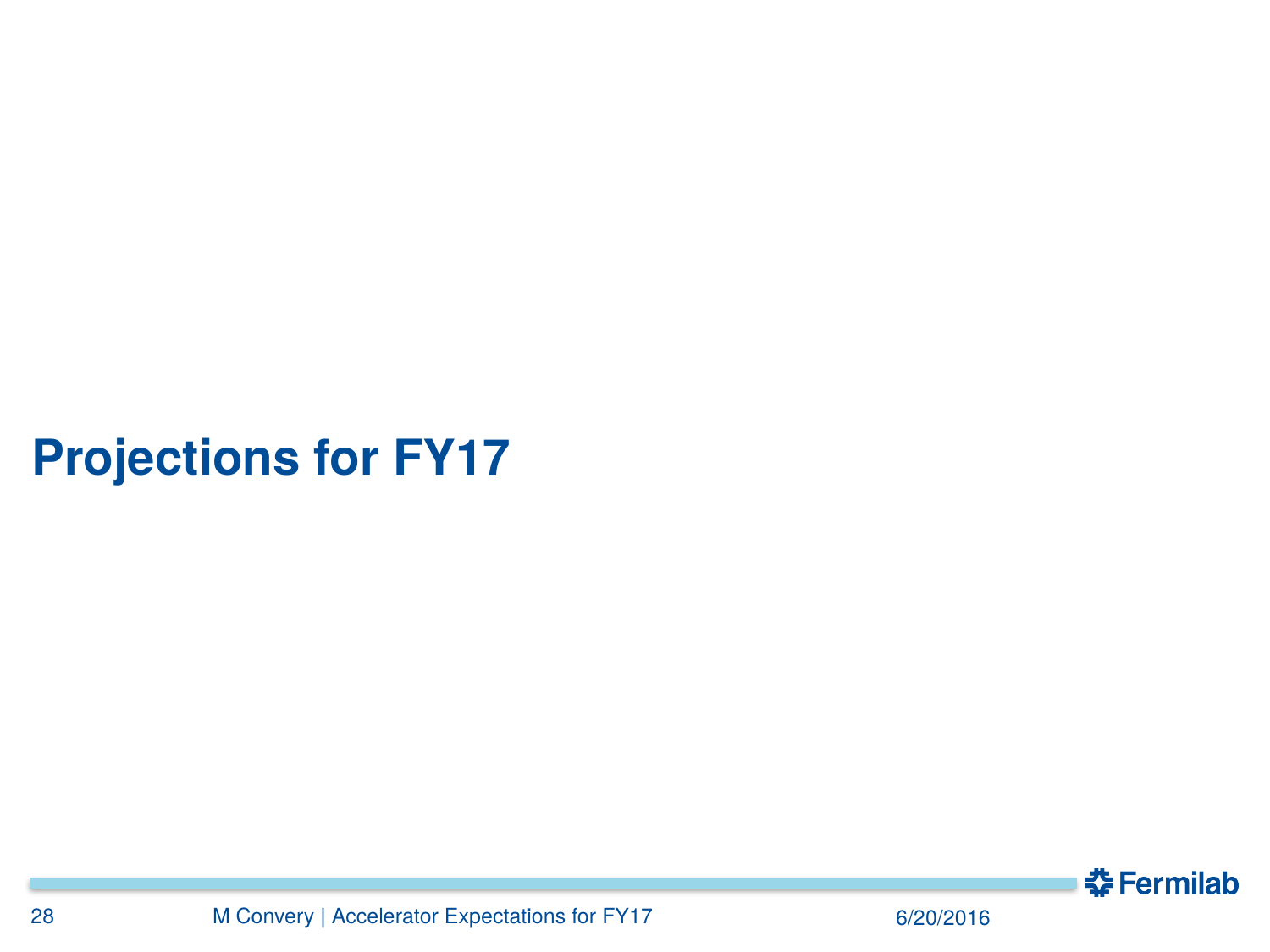

# Projections for FY17
28
M Convery | Accelerator Expectations for FY17
6/20/2016